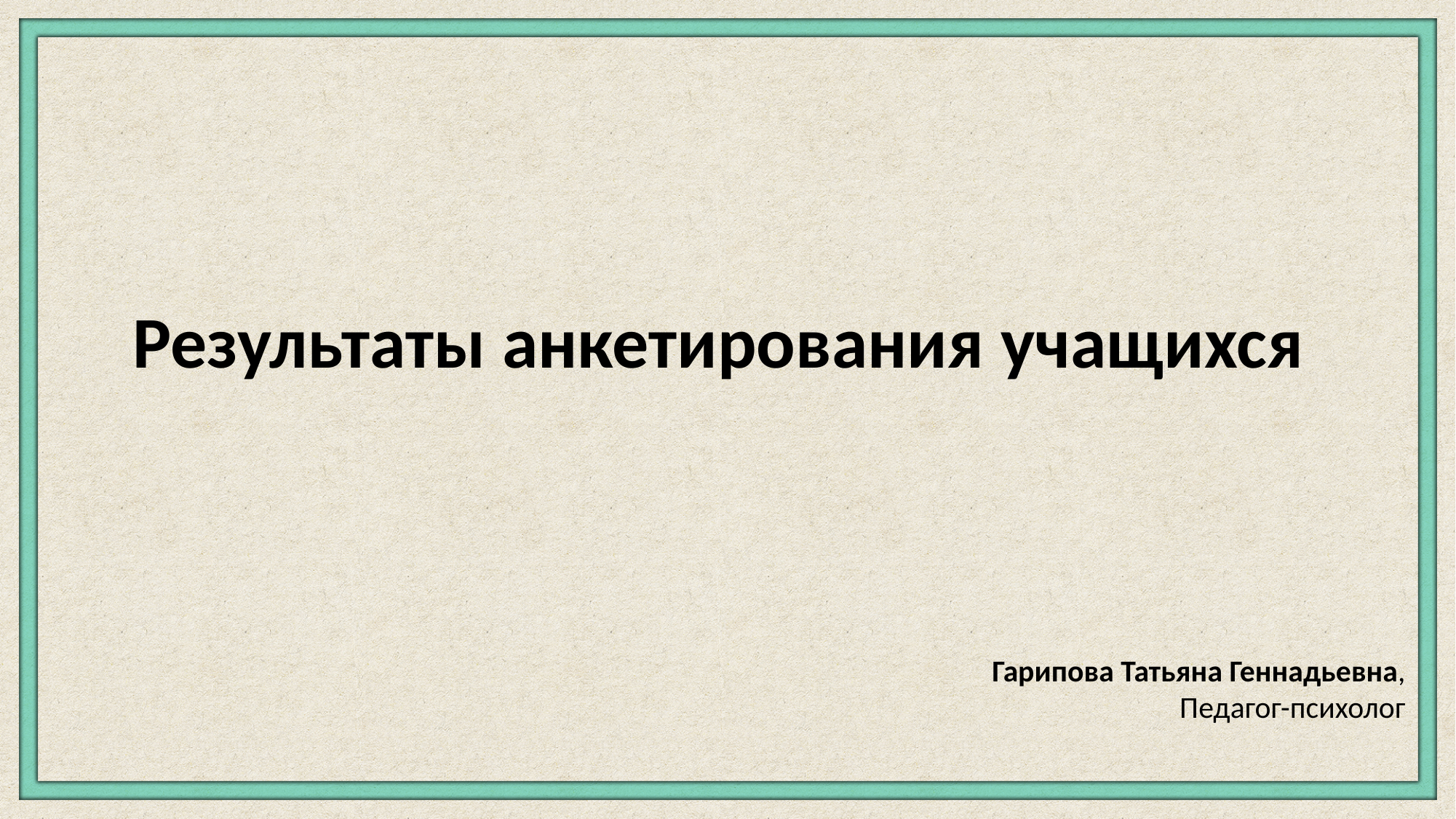

Результаты анкетирования учащихся

Гарипова Татьяна Геннадьевна,
Педагог-психолог